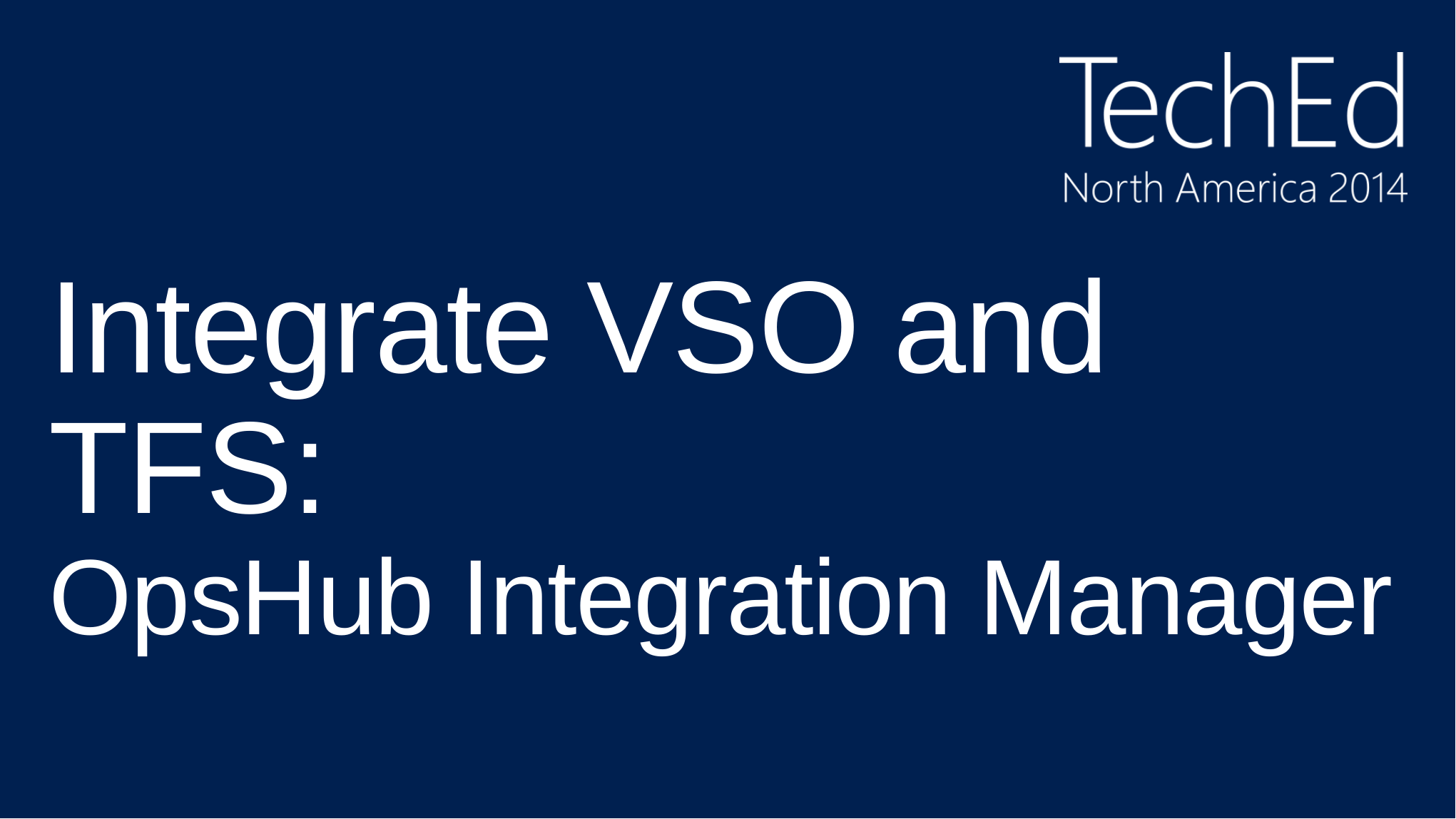

# Integrate VSO and TFS: OpsHub Integration Manager